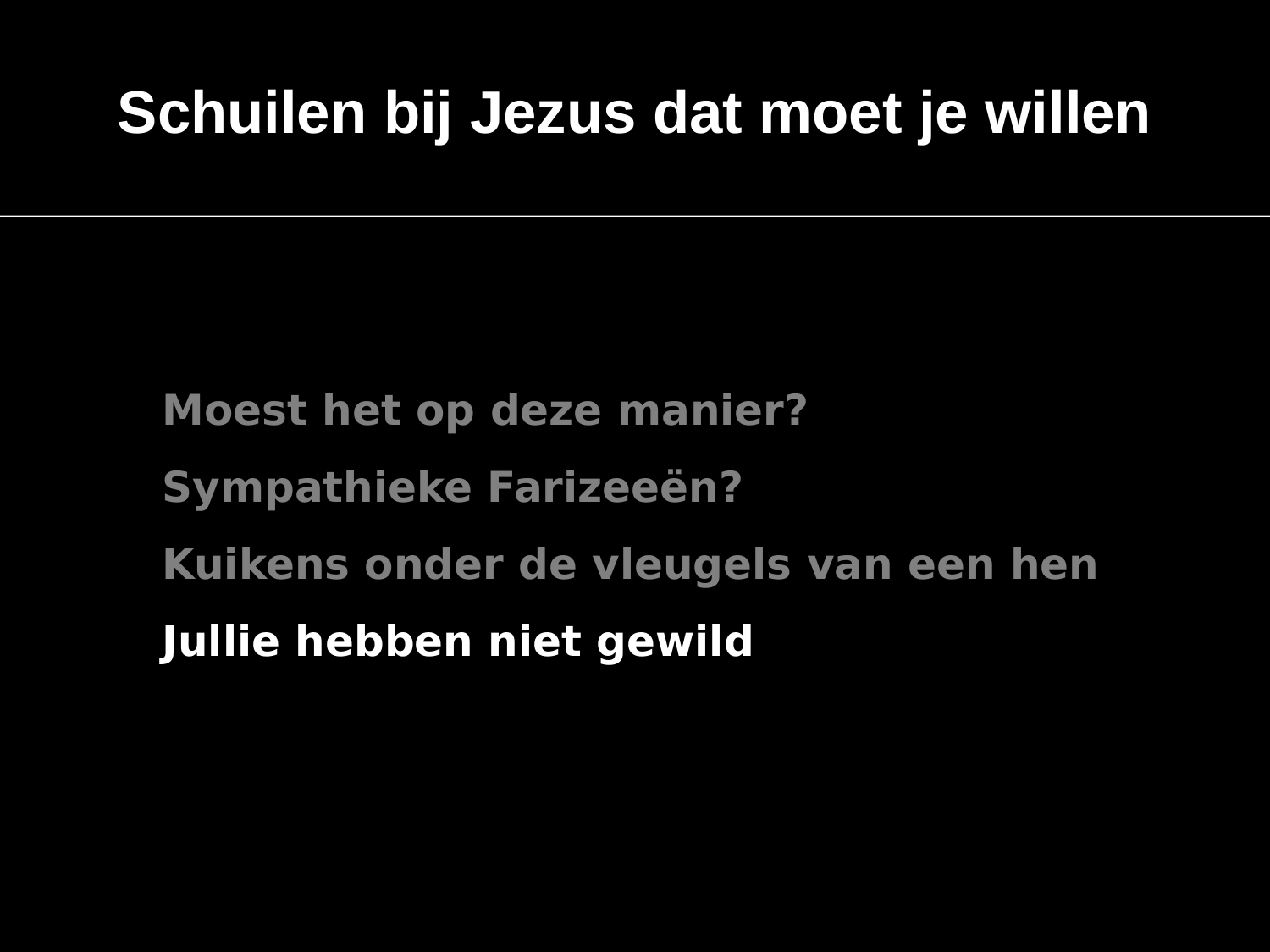

Schuilen bij Jezus dat moet je willen

Moest het op deze manier?
Sympathieke Farizeeën?
Kuikens onder de vleugels van een hen
Jullie hebben niet gewild